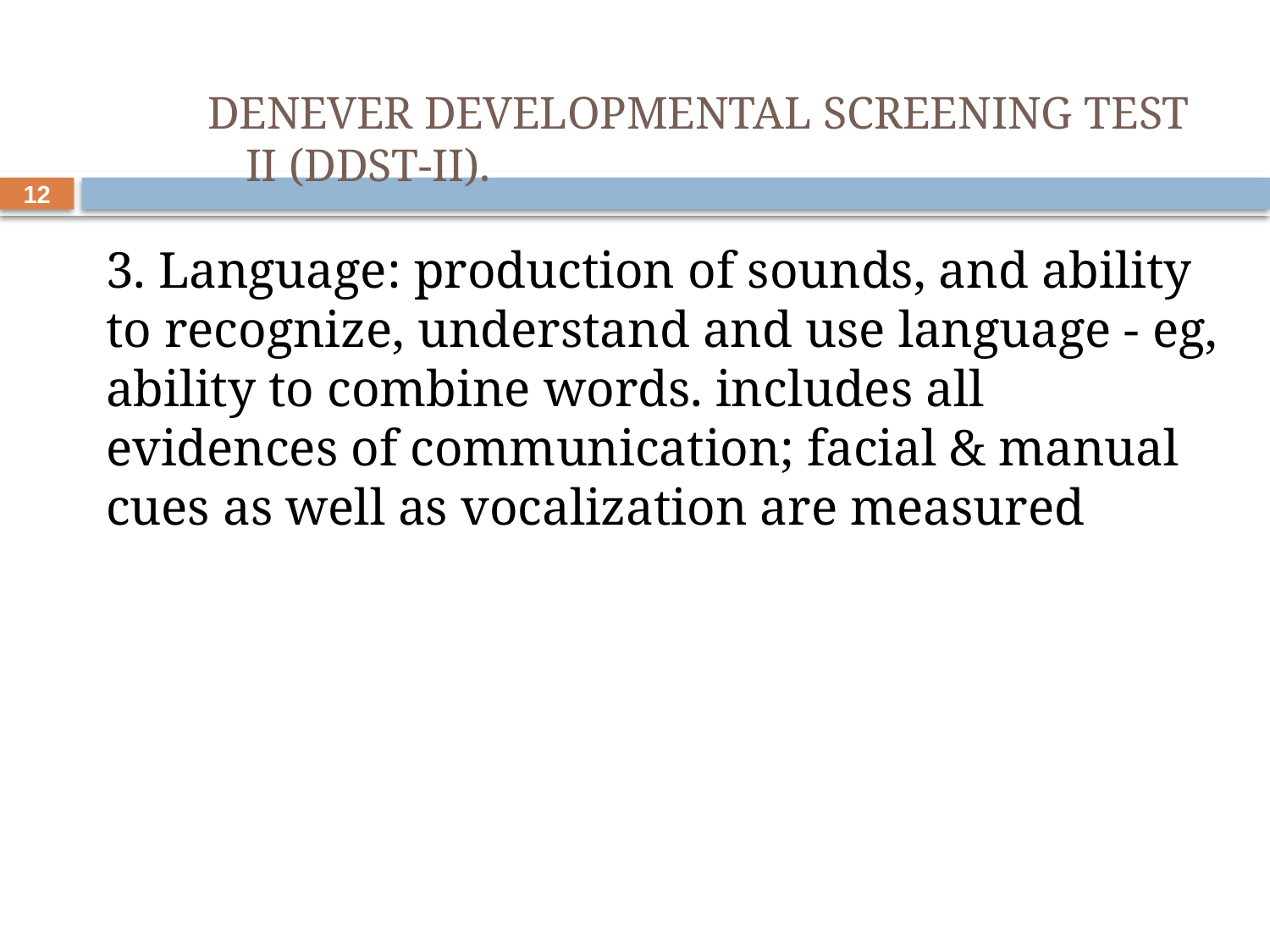

# DENEVER DEVELOPMENTAL SCREENING TEST II (DDST-II).
12
3. Language: production of sounds, and ability to recognize, understand and use language - eg, ability to combine words. includes all evidences of communication; facial & manual cues as well as vocalization are measured